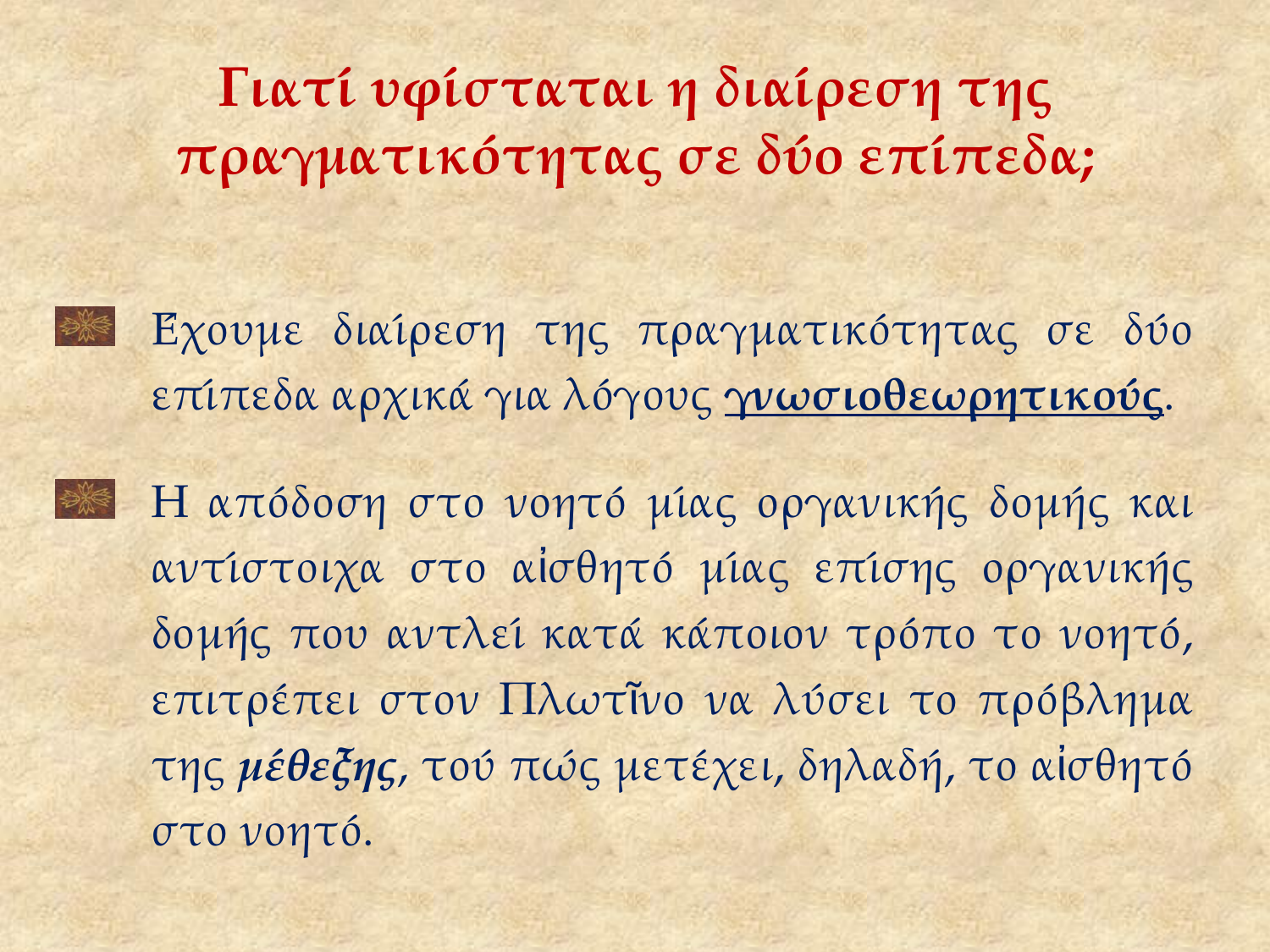

# Γιατί υφίσταται η διαίρεση της πραγματικότητας σε δύο επίπεδα;
Έχουμε διαίρεση της πραγματικότητας σε δύο επίπεδα αρχικά για λόγους γνωσιοθεωρητικούς.

Η απόδοση στο νοητό μίας οργανικής δομής και αντίστοιχα στο αἰσθητό μίας επίσης οργανικής δομής που αντλεί κατά κάποιον τρόπο το νοητό, επιτρέπει στον Πλωτῖνο να λύσει το πρόβλημα της μέθεξης, τού πώς μετέχει, δηλαδή, το αἰσθητό στο νοητό.